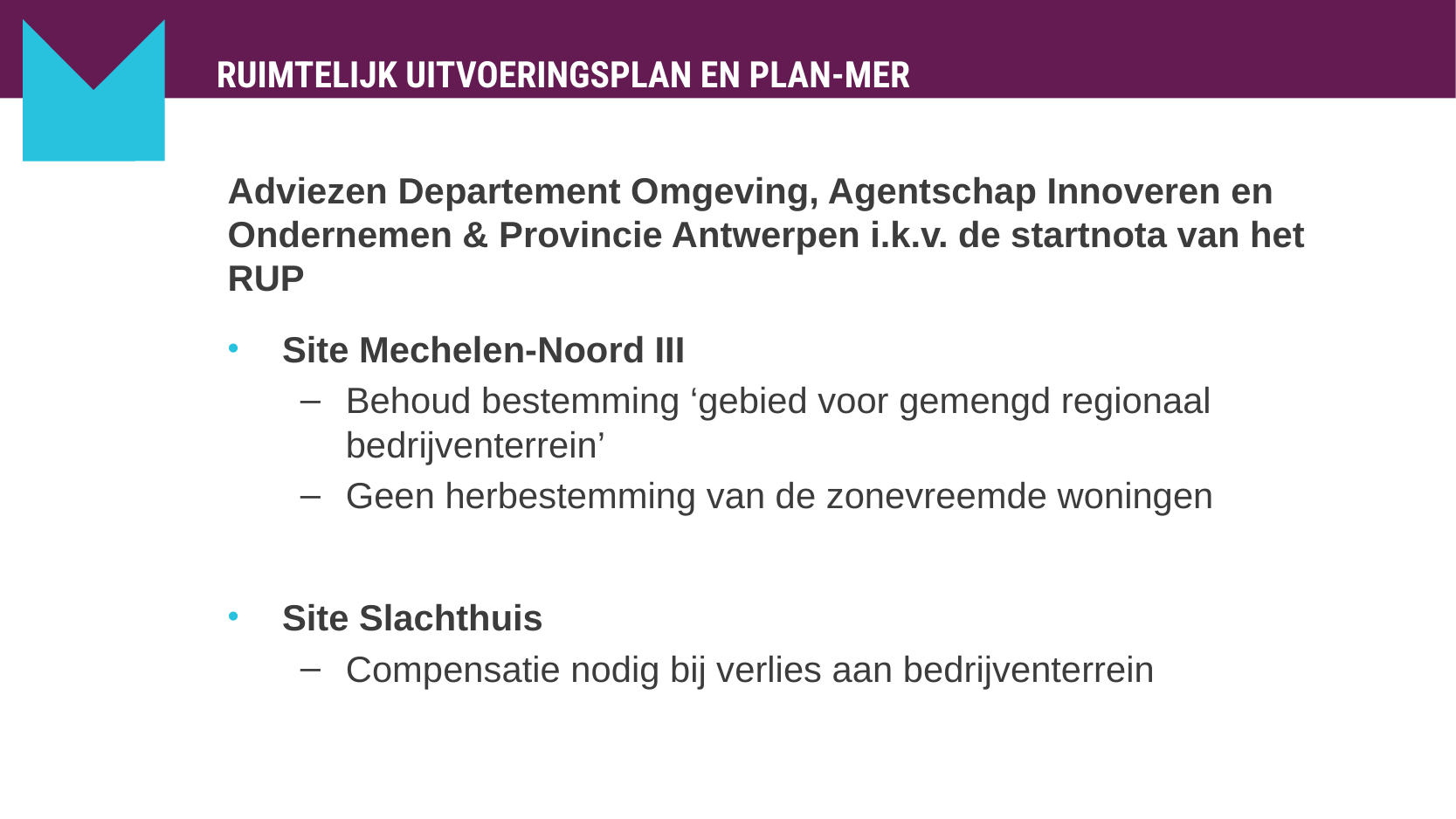

# Ruimtelijk uitvoeringsplan en plan-MER
Adviezen Departement Omgeving, Agentschap Innoveren en Ondernemen & Provincie Antwerpen i.k.v. de startnota van het RUP
Site Mechelen-Noord III
Behoud bestemming ‘gebied voor gemengd regionaal bedrijventerrein’
Geen herbestemming van de zonevreemde woningen

Site Slachthuis
Compensatie nodig bij verlies aan bedrijventerrein